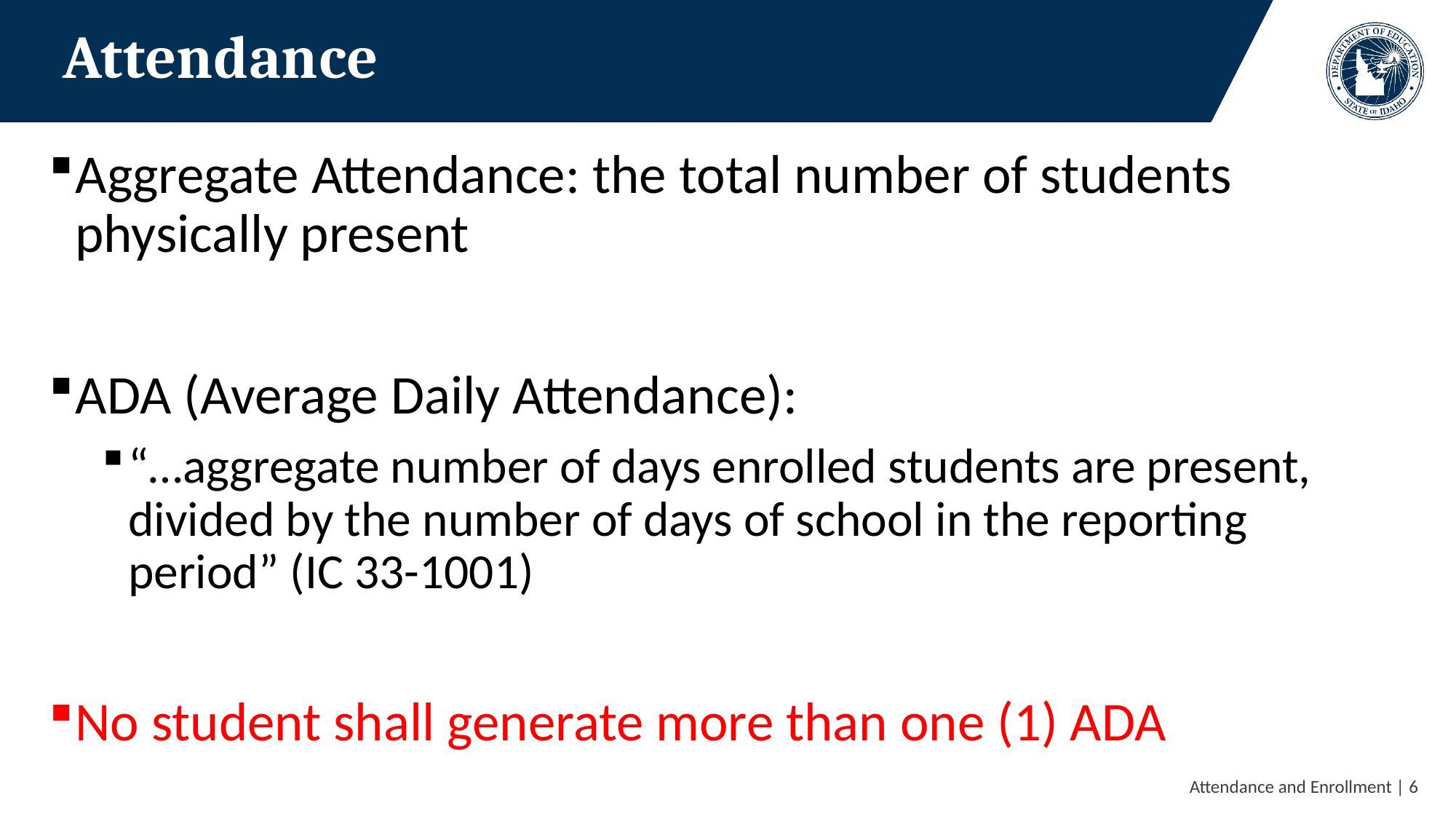

# Attendance
Aggregate Attendance: the total number of students physically present

ADA (Average Daily Attendance):
“…aggregate number of days enrolled students are present, divided by the number of days of school in the reporting period” (IC 33-1001)

No student shall generate more than one (1) ADA

 Attendance and Enrollment | 6